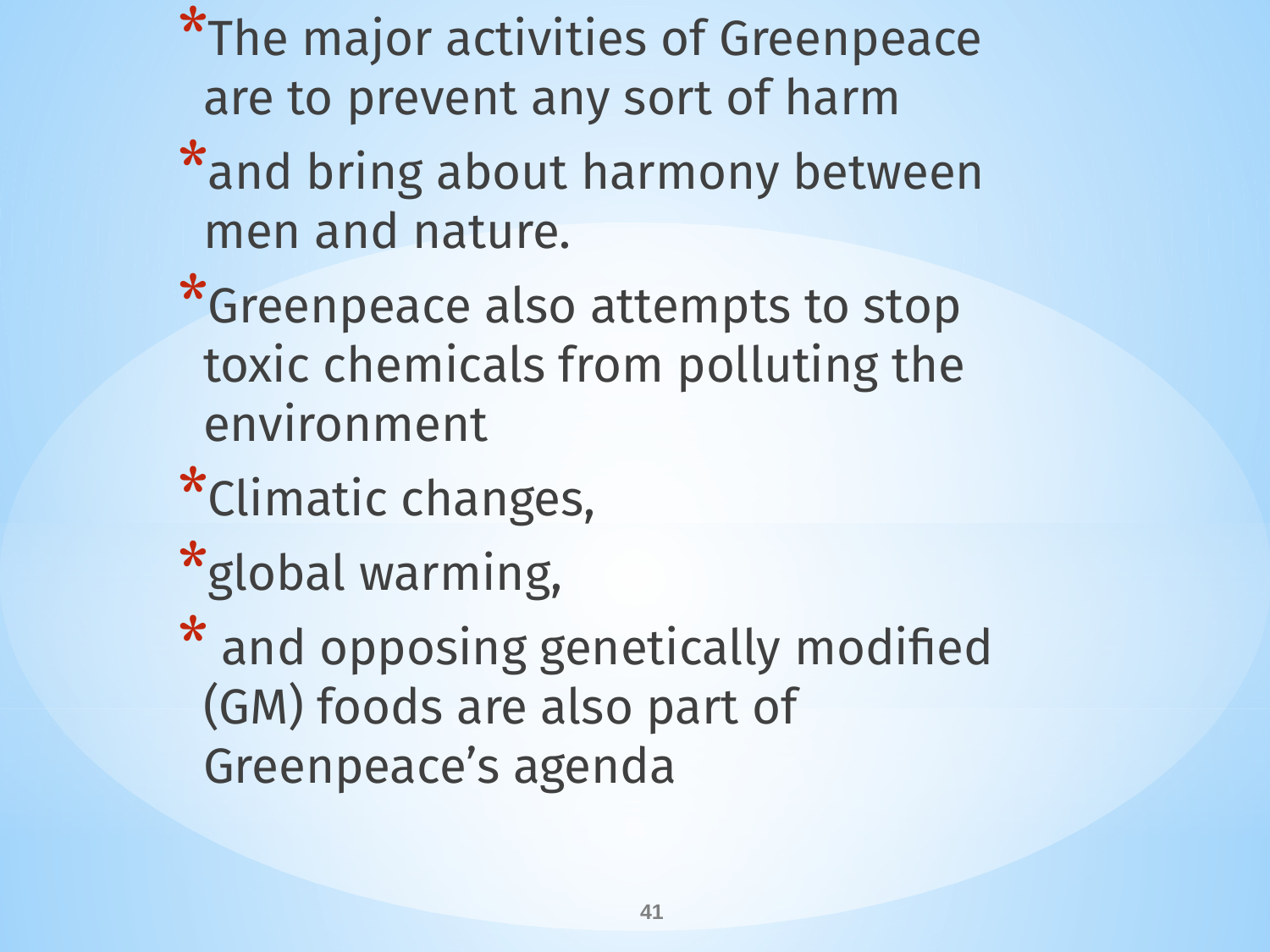

The major activities of Greenpeace are to prevent any sort of harm
and bring about harmony between men and nature.
Greenpeace also attempts to stop toxic chemicals from polluting the environment
Climatic changes,
global warming,
 and opposing genetically modified (GM) foods are also part of Greenpeace’s agenda

#
41